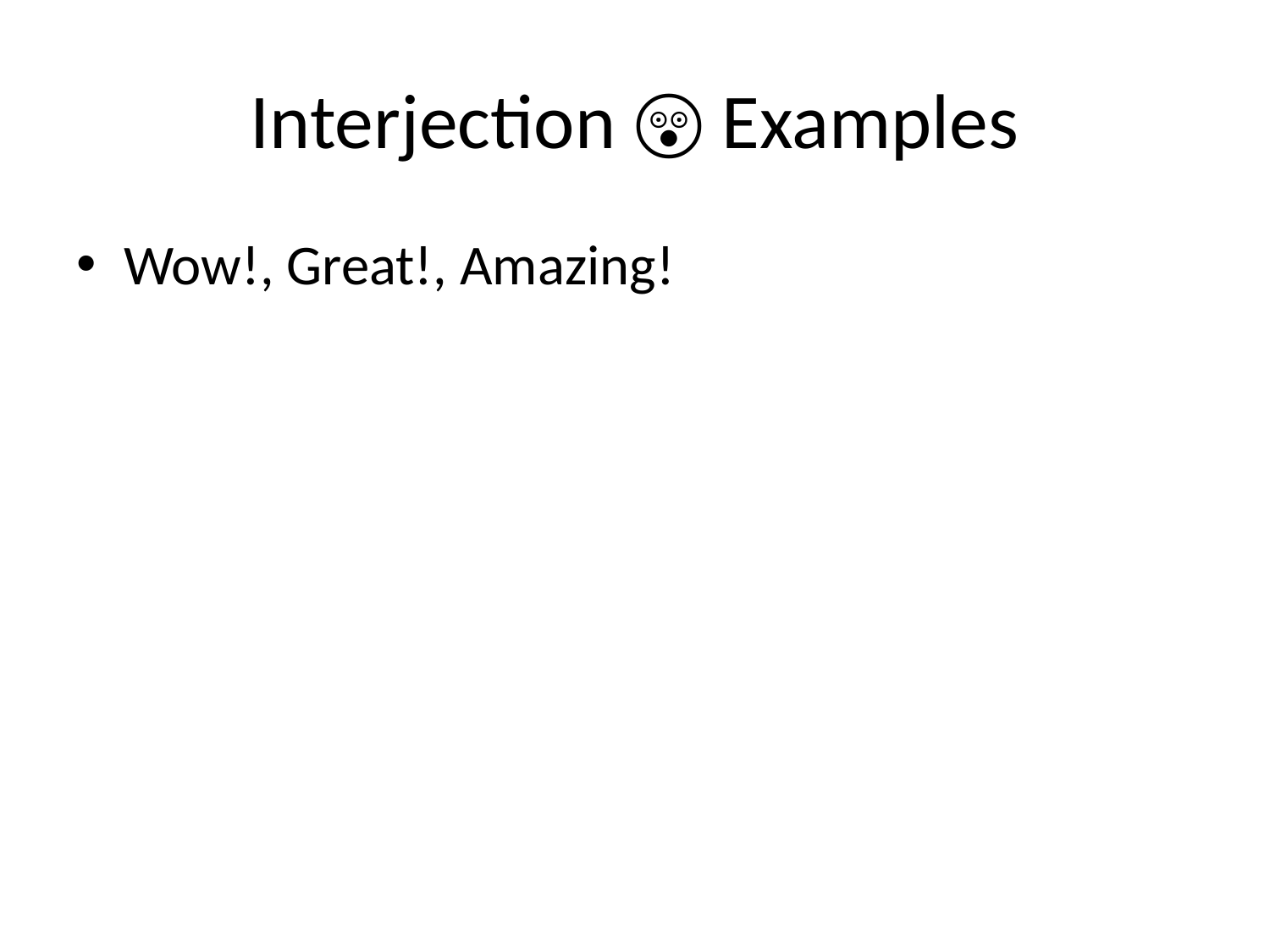

# Interjection 😲 Examples
Wow!, Great!, Amazing!